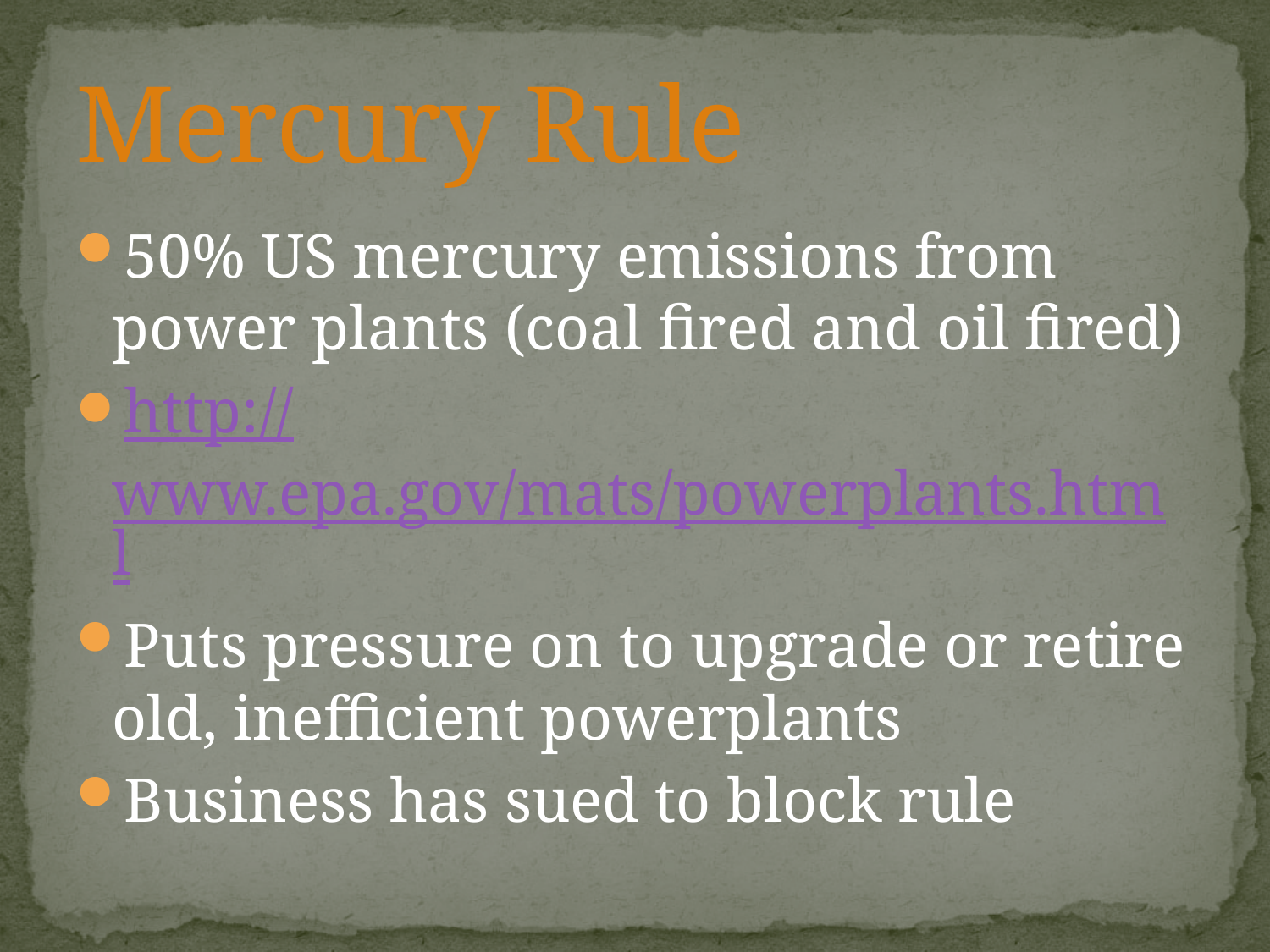

# Mercury Rule
50% US mercury emissions from power plants (coal fired and oil fired)
http://www.epa.gov/mats/powerplants.html
Puts pressure on to upgrade or retire old, inefficient powerplants
Business has sued to block rule